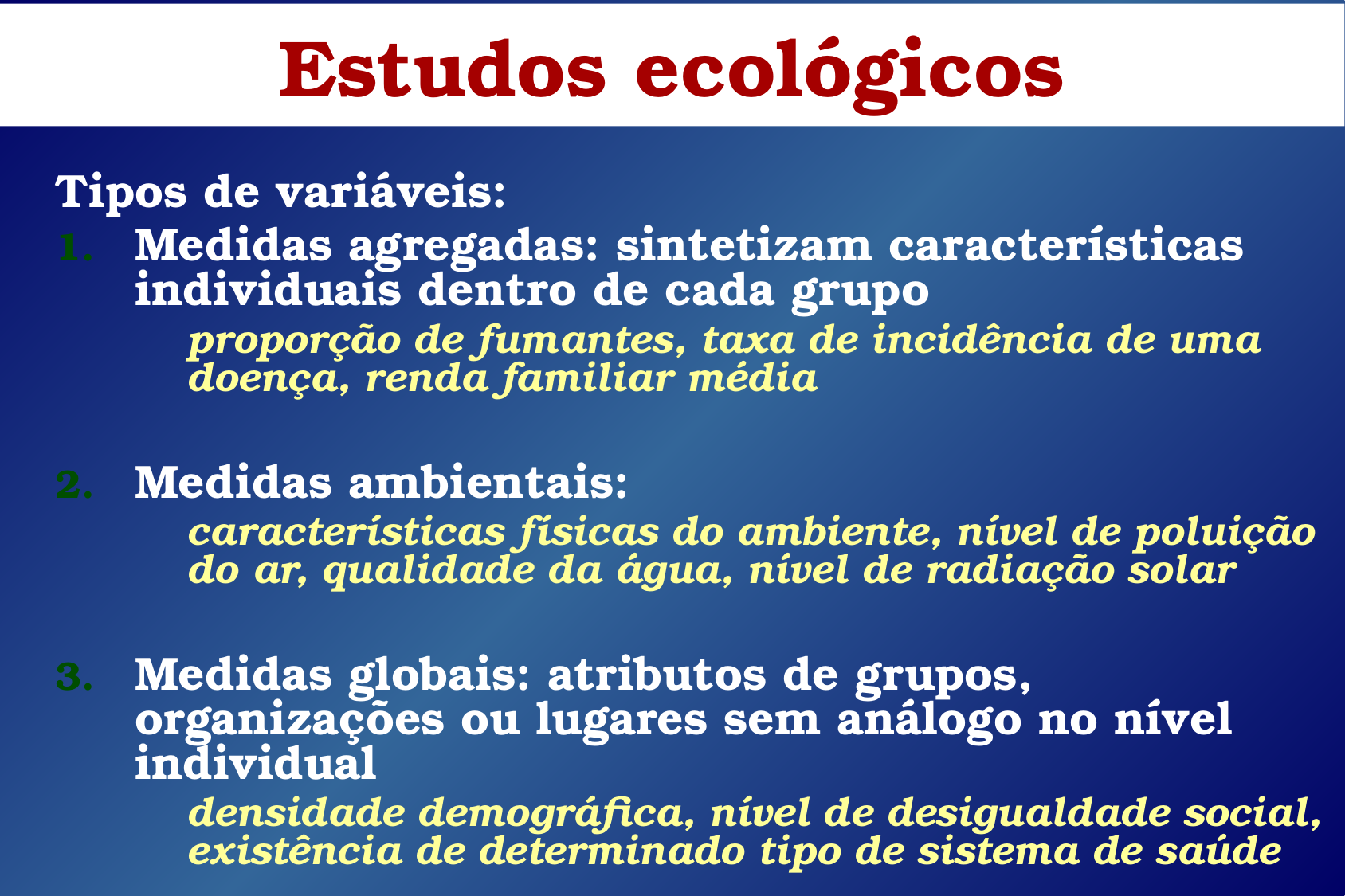

# Estudos ecológicos
Tipos de variáveis:
Medidas agregadas: sintetizam características individuais dentro de cada grupo
	proporção de fumantes, taxa de incidência de uma doença, renda familiar média

Medidas ambientais:
	características físicas do ambiente, nível de poluição do ar, qualidade da água, nível de radiação solar

Medidas globais: atributos de grupos, organizações ou lugares sem análogo no nível individual
	densidade demográfica, nível de desigualdade social, existência de determinado tipo de sistema de saúde